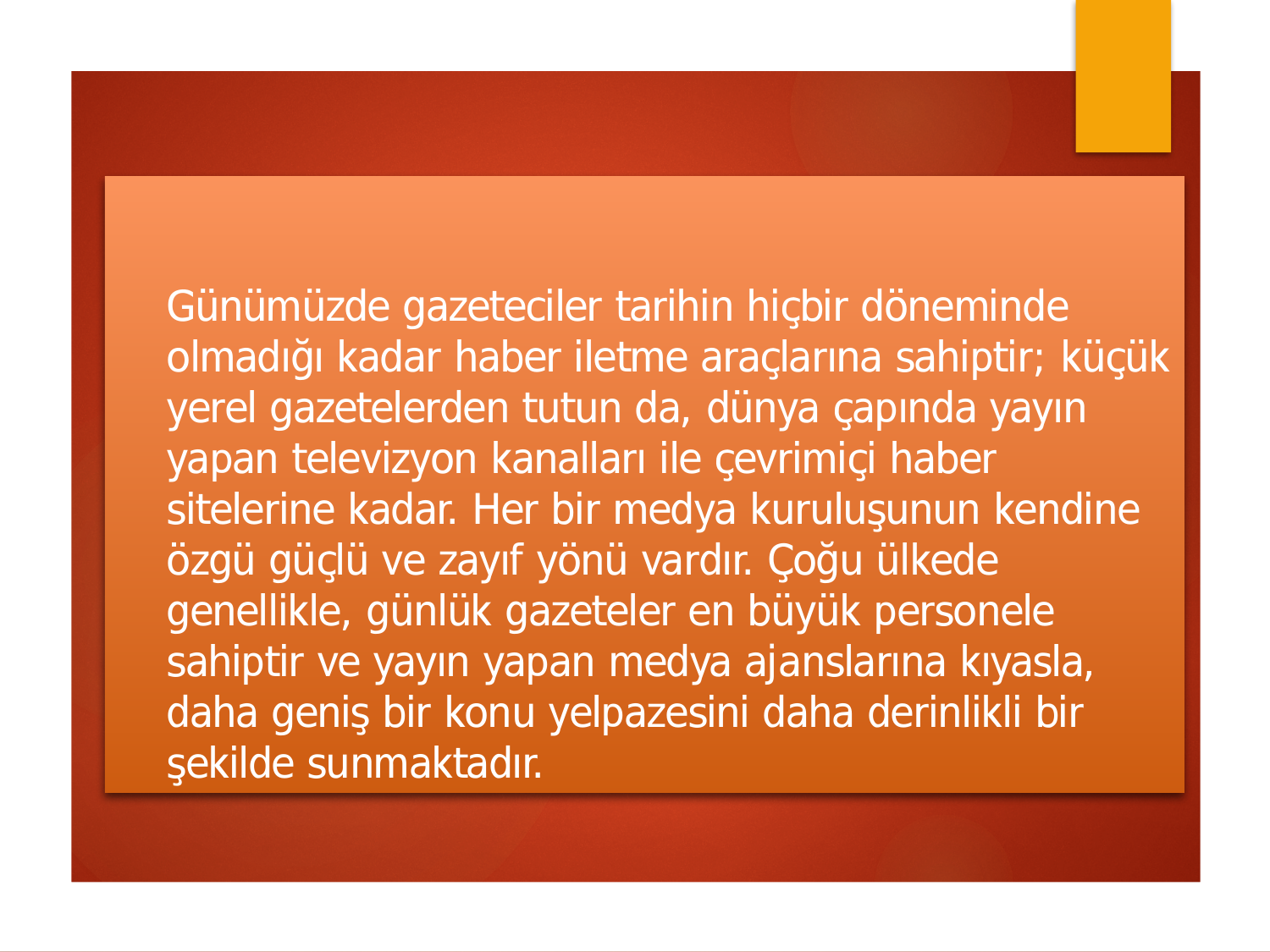

# Günümüzde gazeteciler tarihin hiçbir döneminde olmadığı kadar haber iletme araçlarına sahiptir; küçük yerel gazetelerden tutun da, dünya çapında yayın yapan televizyon kanalları ile çevrimiçi haber sitelerine kadar. Her bir medya kuruluşunun kendine özgü güçlü ve zayıf yönü vardır. Çoğu ülkede genellikle, günlük gazeteler en büyük personele sahiptir ve yayın yapan medya ajanslarına kıyasla, daha geniş bir konu yelpazesini daha derinlikli bir şekilde sunmaktadır.